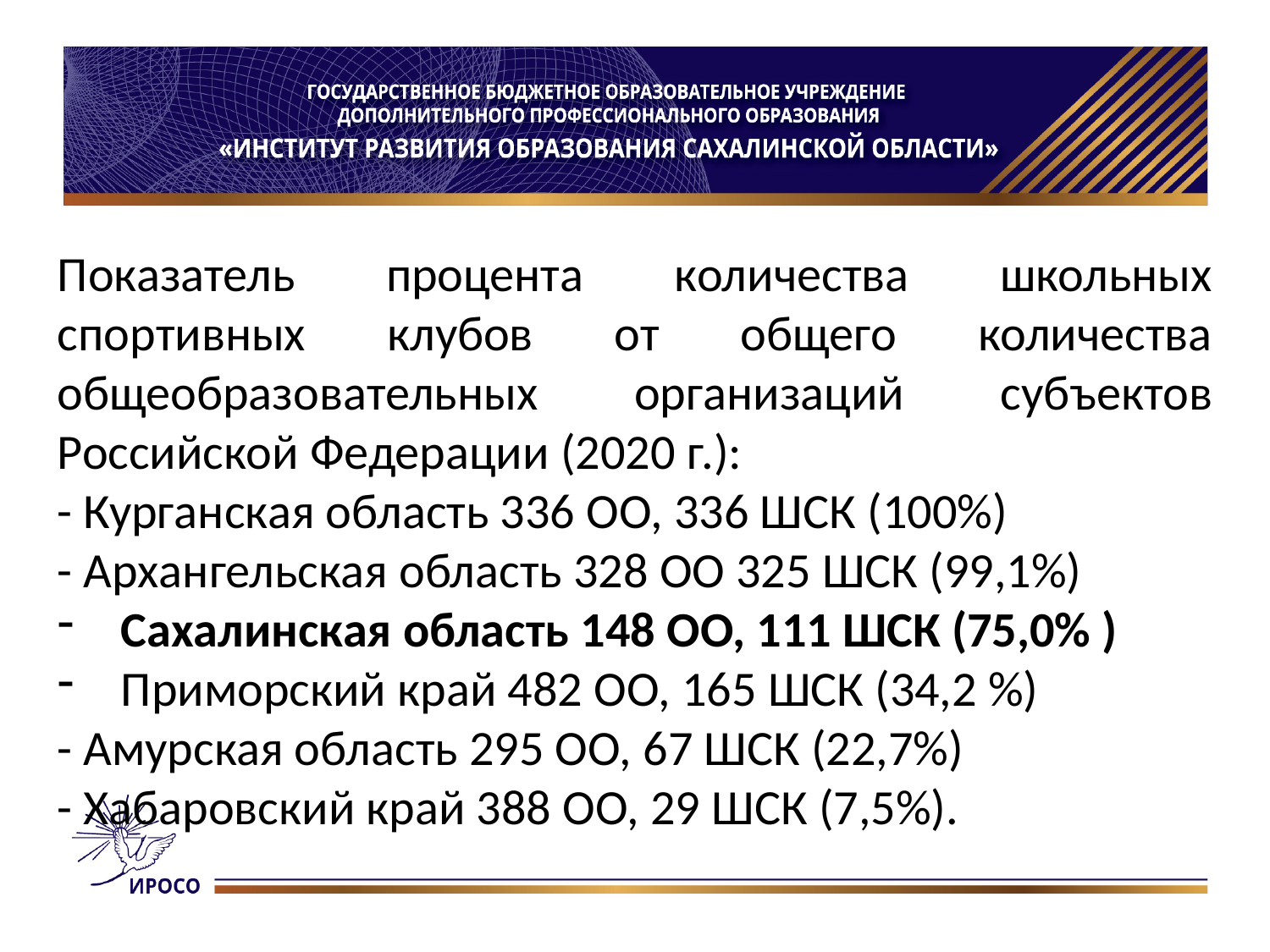

#

Показатель процента количества школьных спортивных клубов от общего количества общеобразовательных организаций субъектов Российской Федерации (2020 г.):
- Курганская область 336 ОО, 336 ШСК (100%)
- Архангельская область 328 ОО 325 ШСК (99,1%)
Сахалинская область 148 ОО, 111 ШСК (75,0% )
Приморский край 482 ОО, 165 ШСК (34,2 %)
- Амурская область 295 ОО, 67 ШСК (22,7%)
- Хабаровский край 388 ОО, 29 ШСК (7,5%).